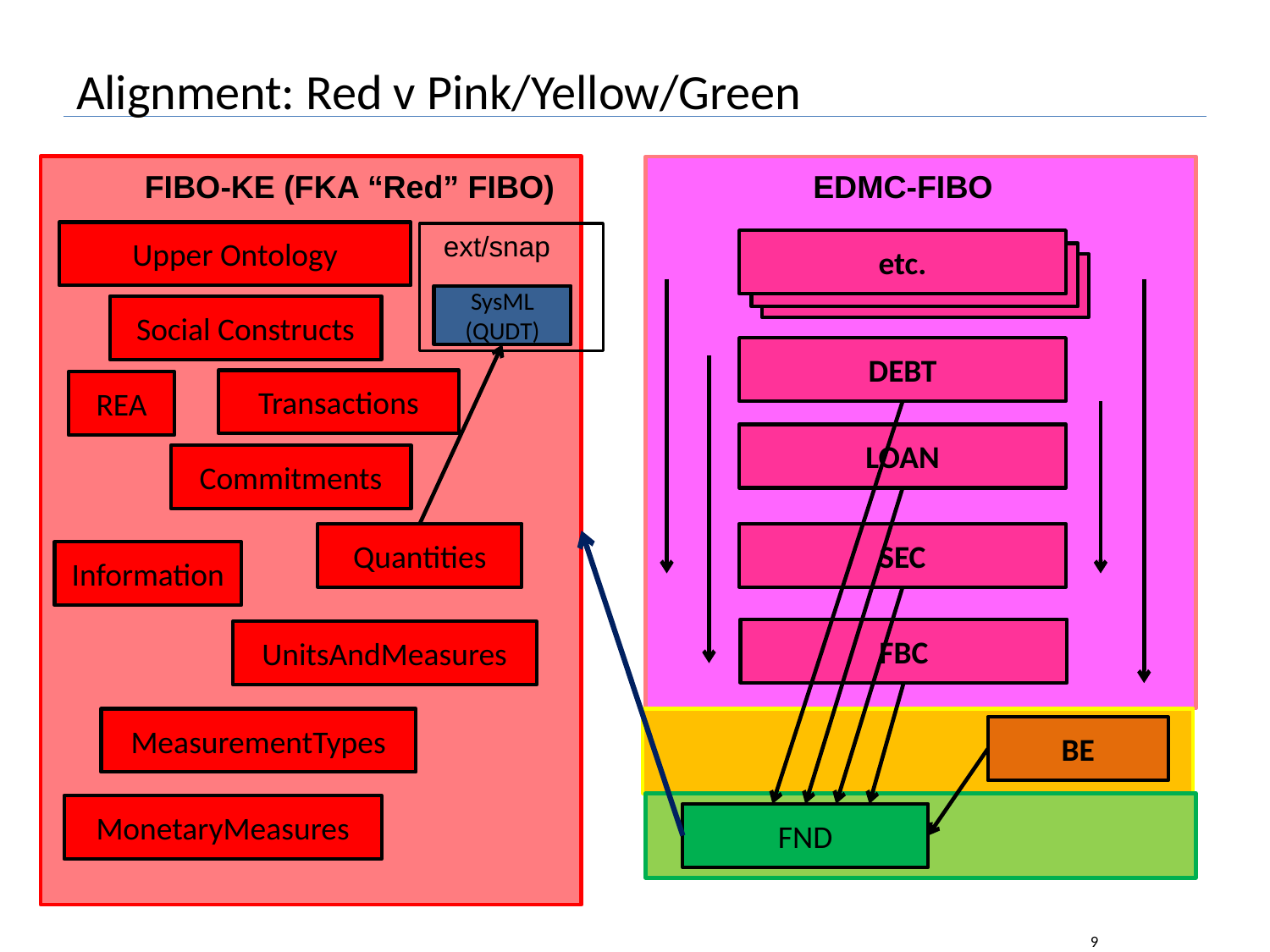

# Alignment: Red v Pink/Yellow/Green

FIBO-KE (FKA “Red” FIBO)
EDMC-FIBO
Upper Ontology
ext/snap

etc.
etc
etc
SysML (QUDT)
Social Constructs
DEBT
Transactions
REA
LOAN
Commitments
Quantities
SEC
Information
FBC
UnitsAndMeasures
MeasurementTypes

BE

MonetaryMeasures
FND
EDM-Council/FIBO Foundations Content Team
9